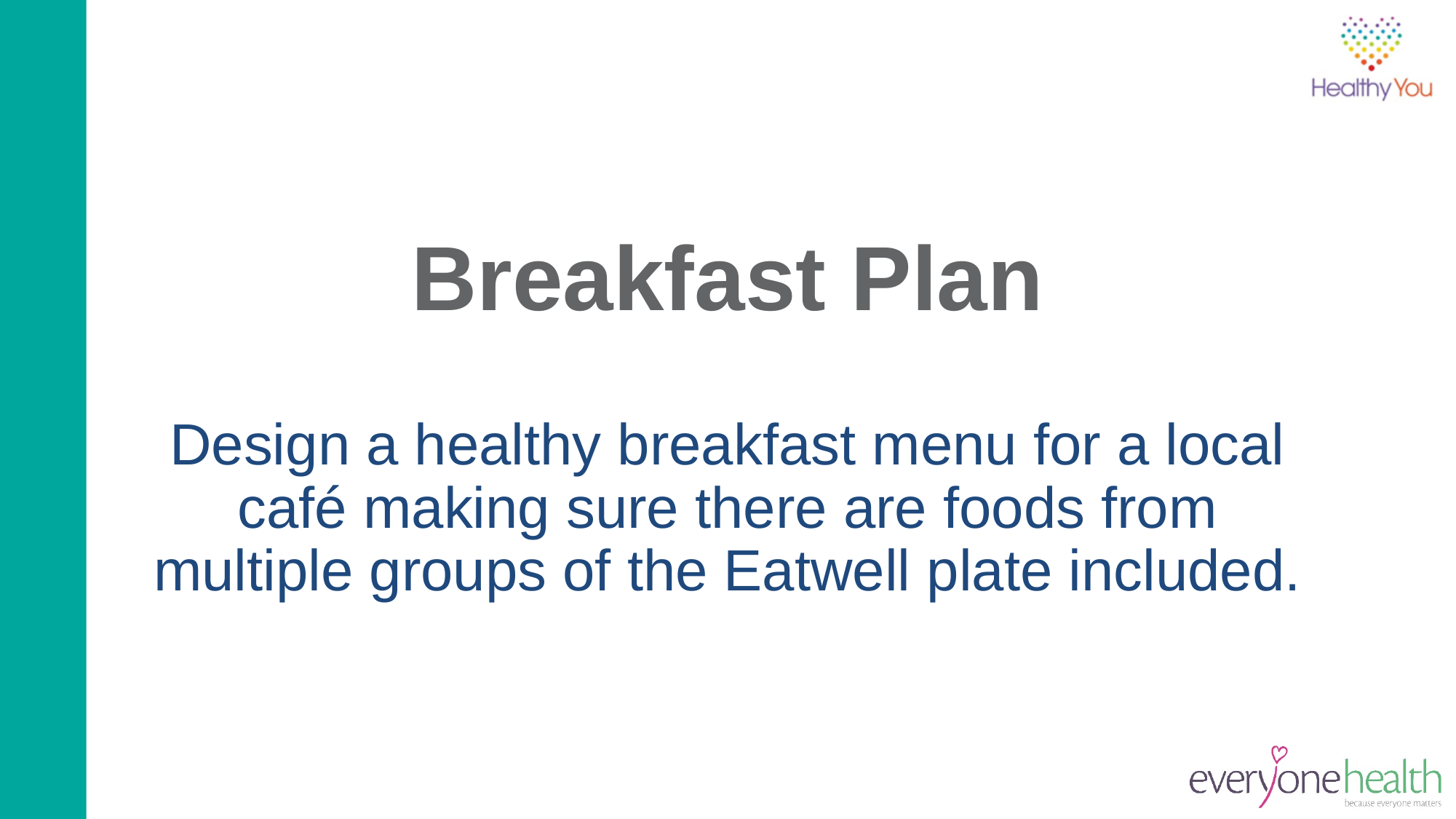

# Breakfast Plan
Design a healthy breakfast menu for a local café making sure there are foods from multiple groups of the Eatwell plate included.